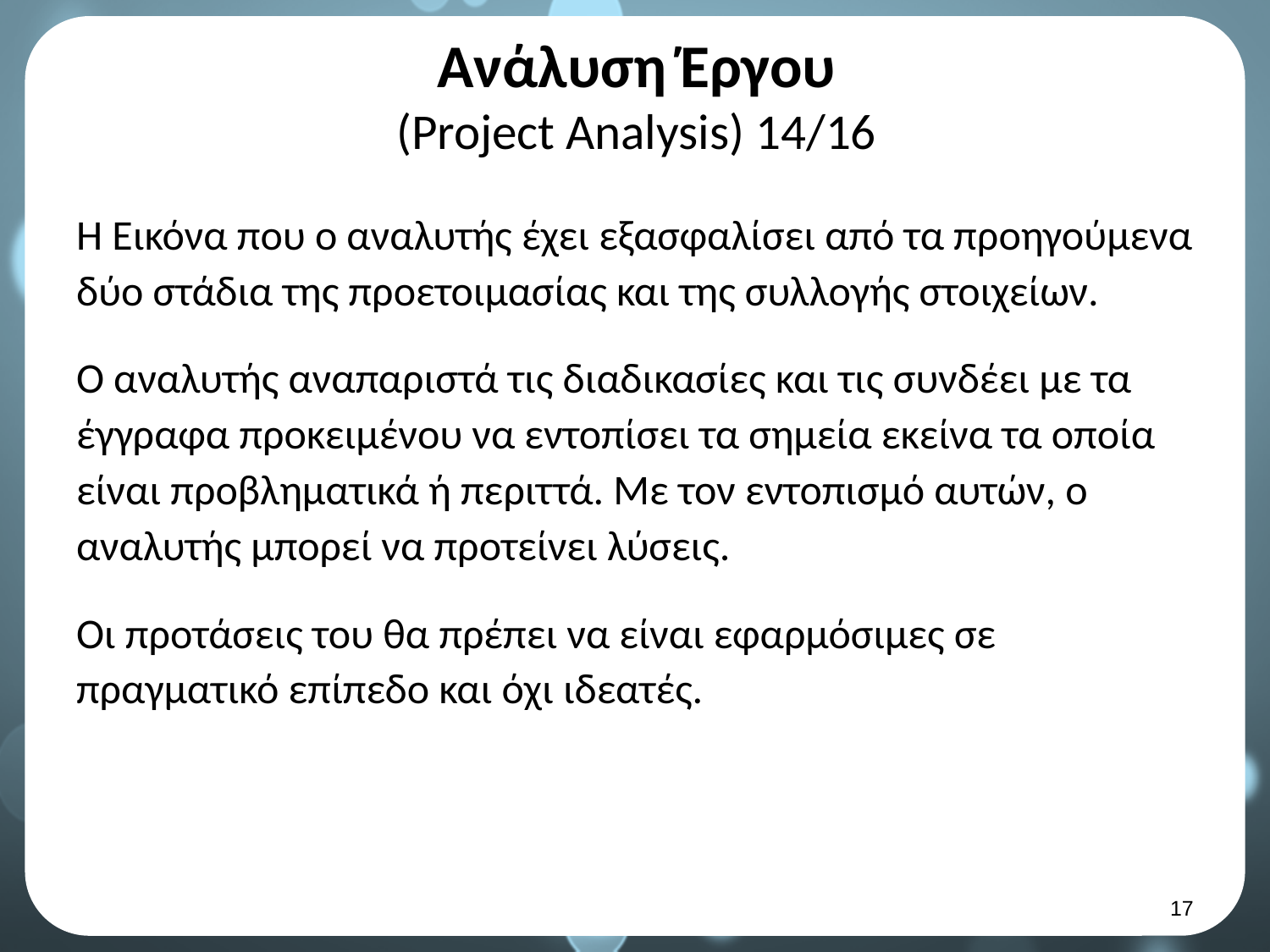

# Ανάλυση Έργου (Project Analysis) 14/16
Η Εικόνα που ο αναλυτής έχει εξασφαλίσει από τα προηγούμενα δύο στάδια της προετοιμασίας και της συλλογής στοιχείων.
Ο αναλυτής αναπαριστά τις διαδικασίες και τις συνδέει με τα έγγραφα προκειμένου να εντοπίσει τα σημεία εκείνα τα οποία είναι προβληματικά ή περιττά. Με τον εντοπισμό αυτών, ο αναλυτής μπορεί να προτείνει λύσεις.
Οι προτάσεις του θα πρέπει να είναι εφαρμόσιμες σε πραγματικό επίπεδο και όχι ιδεατές.
17